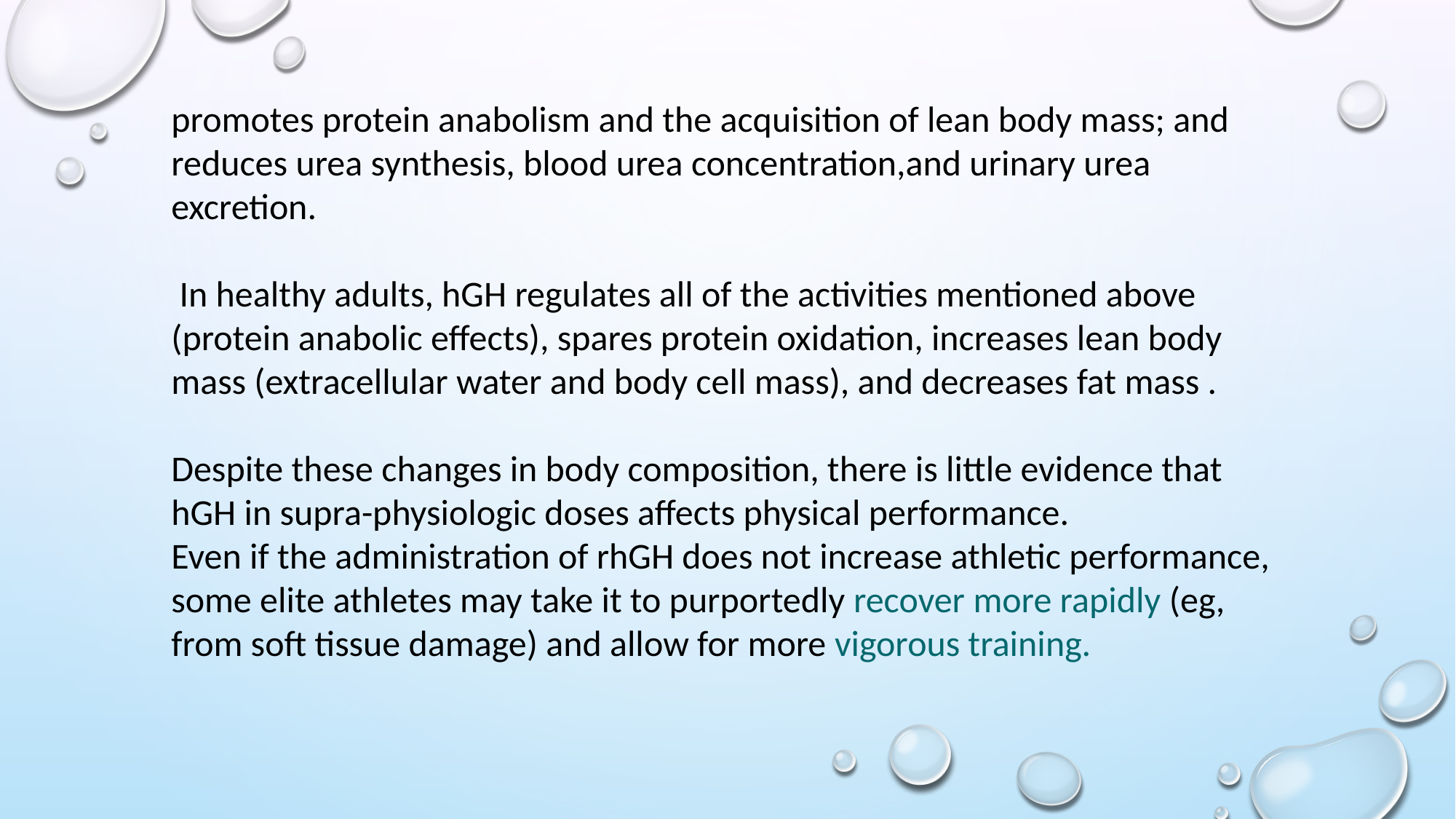

promotes protein anabolism and the acquisition of lean body mass; and reduces urea synthesis, blood urea concentration,and urinary urea excretion.

 In healthy adults, hGH regulates all of the activities mentioned above (protein anabolic effects), spares protein oxidation, increases lean body mass (extracellular water and body cell mass), and decreases fat mass .

Despite these changes in body composition, there is little evidence that hGH in supra-physiologic doses affects physical performance.
Even if the administration of rhGH does not increase athletic performance, some elite athletes may take it to purportedly recover more rapidly (eg, from soft tissue damage) and allow for more vigorous training.